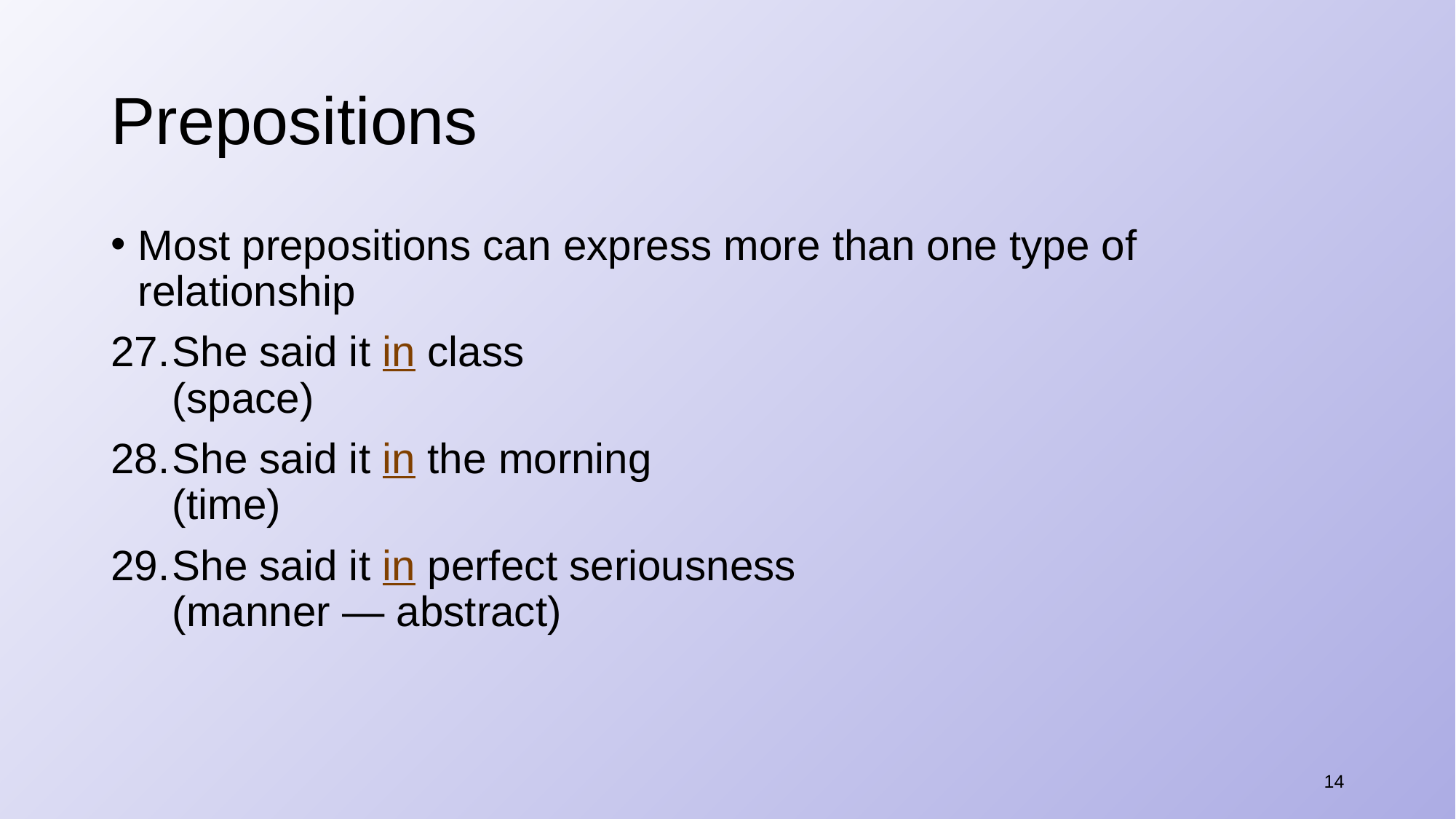

# Prepositions
Most prepositions can express more than one type of relationship
She said it in class
(space)
She said it in the morning
(time)
She said it in perfect seriousness
(manner — abstract)
14